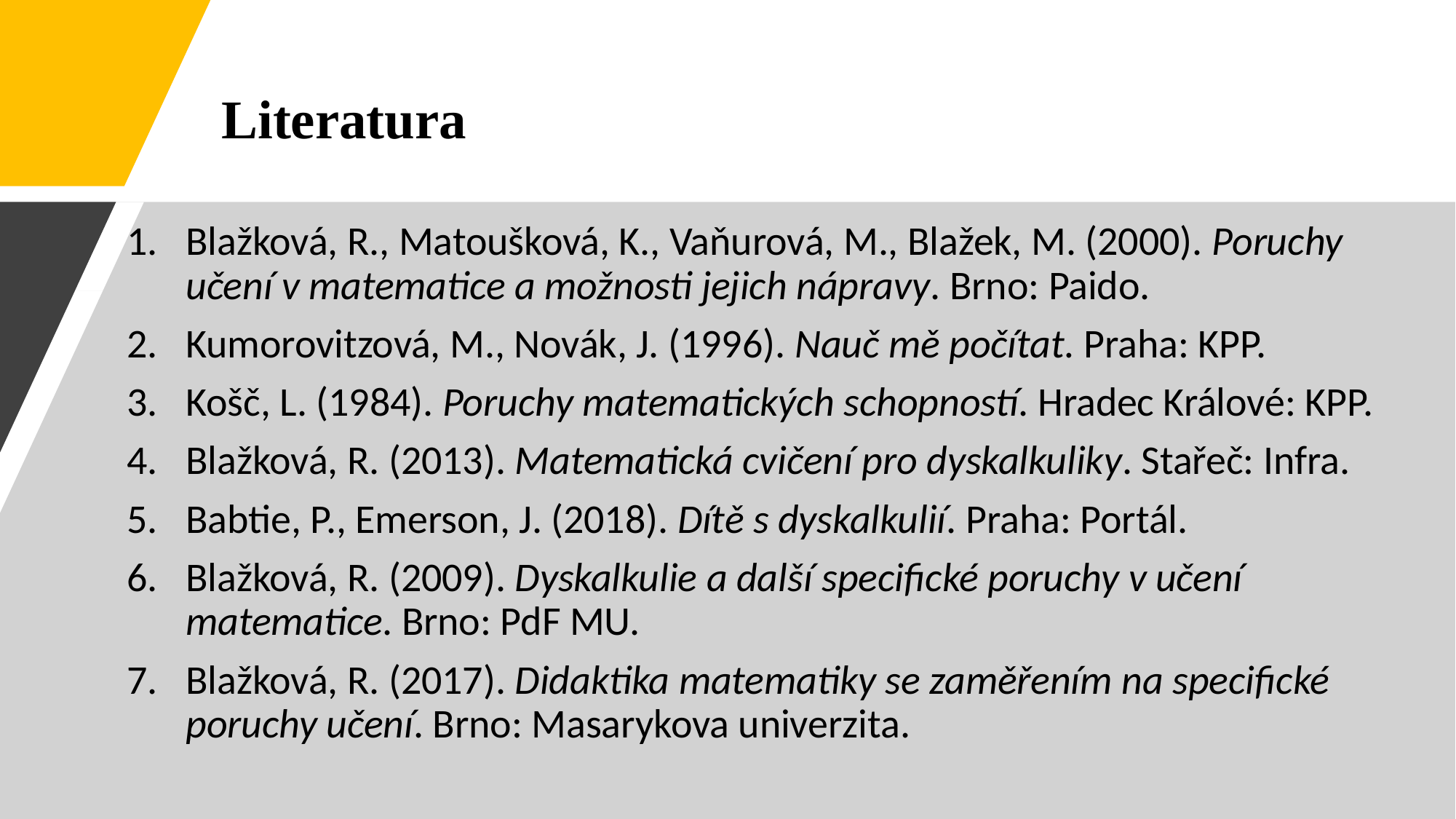

Literatura

Blažková, R., Matoušková, K., Vaňurová, M., Blažek, M. (2000). Poruchy učení v matematice a možnosti jejich nápravy. Brno: Paido.
Kumorovitzová, M., Novák, J. (1996). Nauč mě počítat. Praha: KPP.
Košč, L. (1984). Poruchy matematických schopností. Hradec Králové: KPP.
Blažková, R. (2013). Matematická cvičení pro dyskalkuliky. Stařeč: Infra.
Babtie, P., Emerson, J. (2018). Dítě s dyskalkulií. Praha: Portál.
Blažková, R. (2009). Dyskalkulie a další specifické poruchy v učení matematice. Brno: PdF MU.
Blažková, R. (2017). Didaktika matematiky se zaměřením na specifické poruchy učení. Brno: Masarykova univerzita.